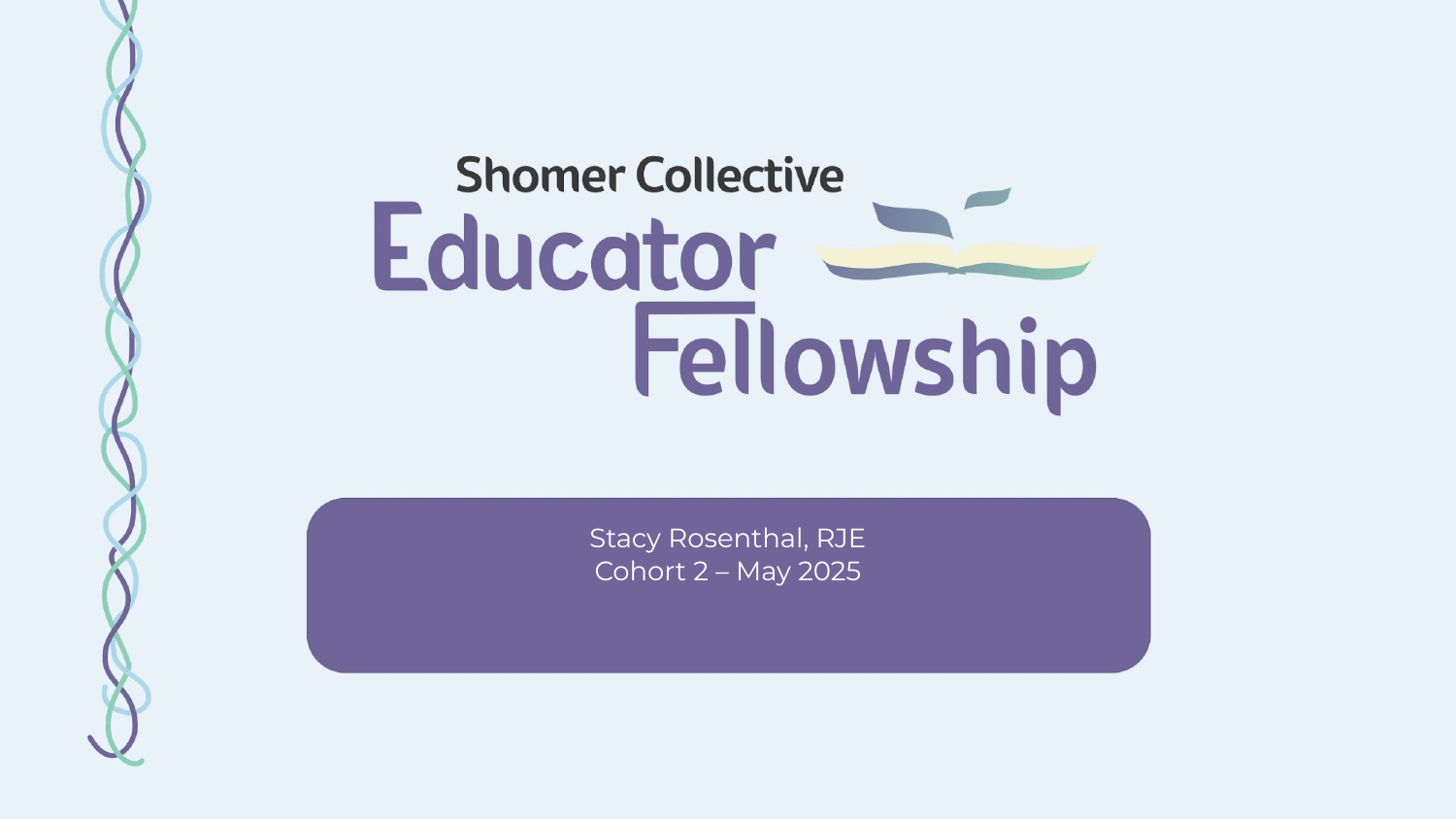

# Stacy Rosenthal, RJE Cohort 2 – May 2025